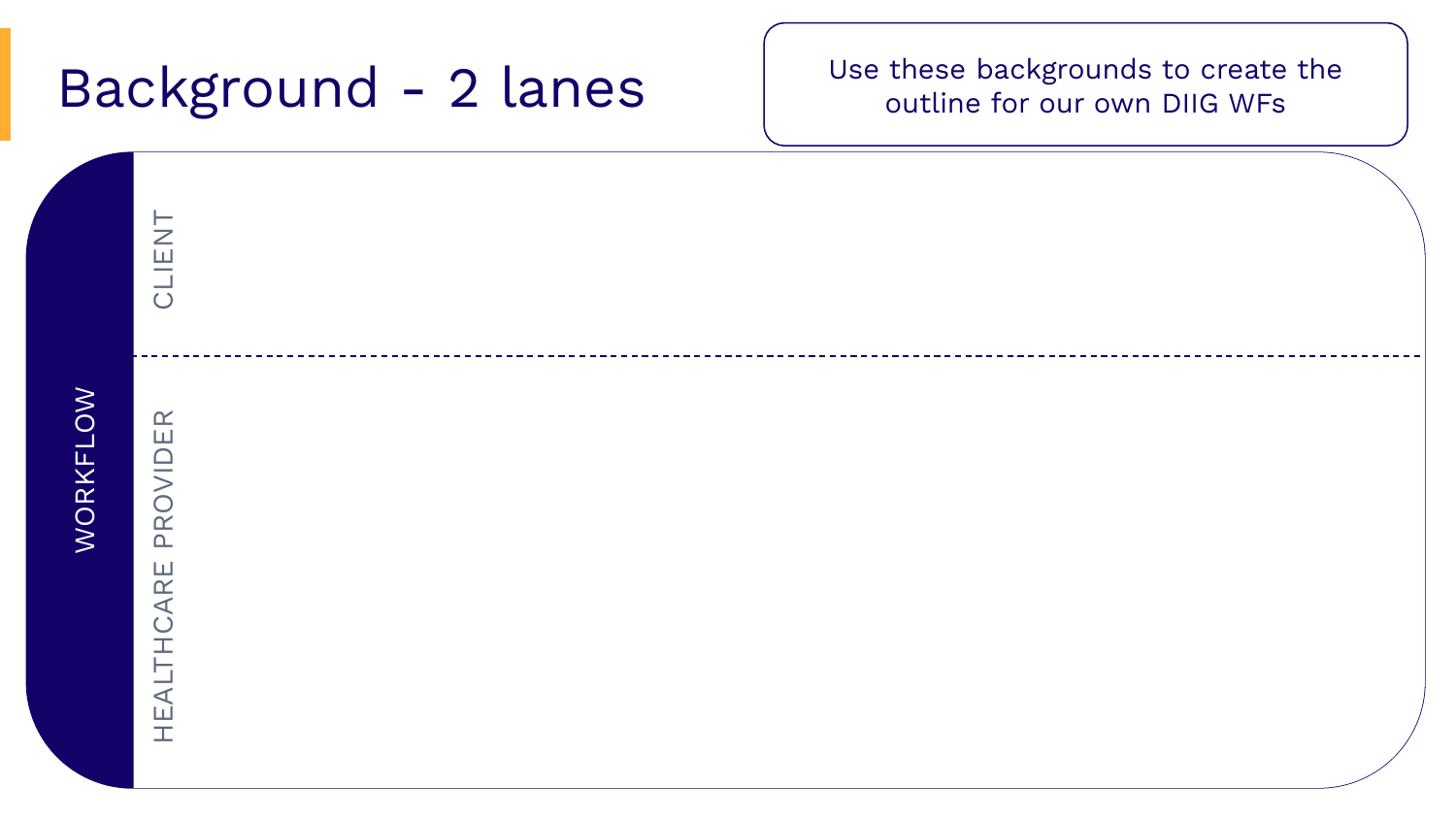

Use these backgrounds to create the outline for our own DIIG WFs

Background - 2 lanes

CLIENT
WORKFLOW
HEALTHCARE PROVIDER